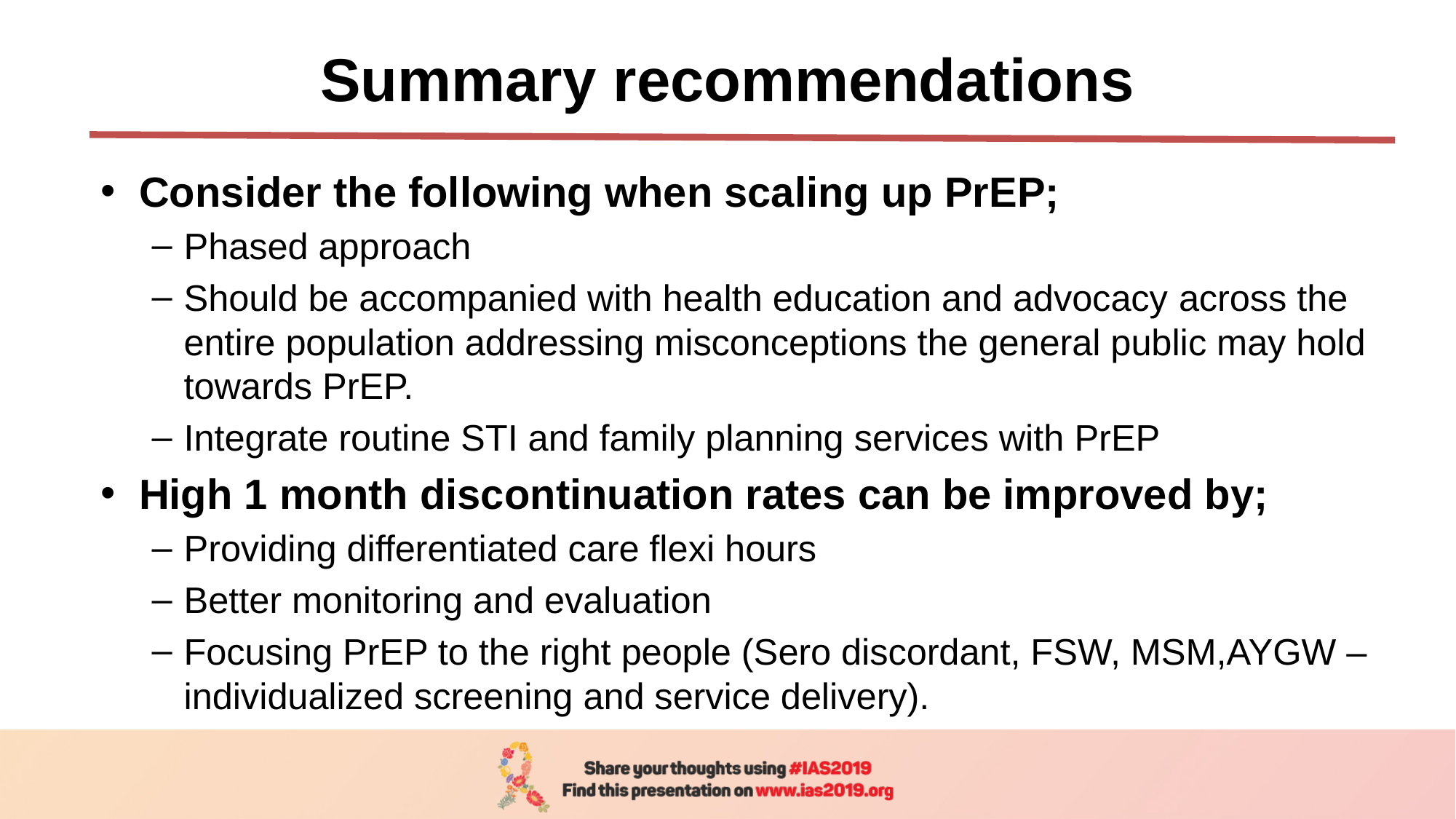

# Summary recommendations

Consider the following when scaling up PrEP;
Phased approach
Should be accompanied with health education and advocacy across the entire population addressing misconceptions the general public may hold towards PrEP.
Integrate routine STI and family planning services with PrEP
High 1 month discontinuation rates can be improved by;
Providing differentiated care flexi hours
Better monitoring and evaluation
Focusing PrEP to the right people (Sero discordant, FSW, MSM,AYGW –individualized screening and service delivery).